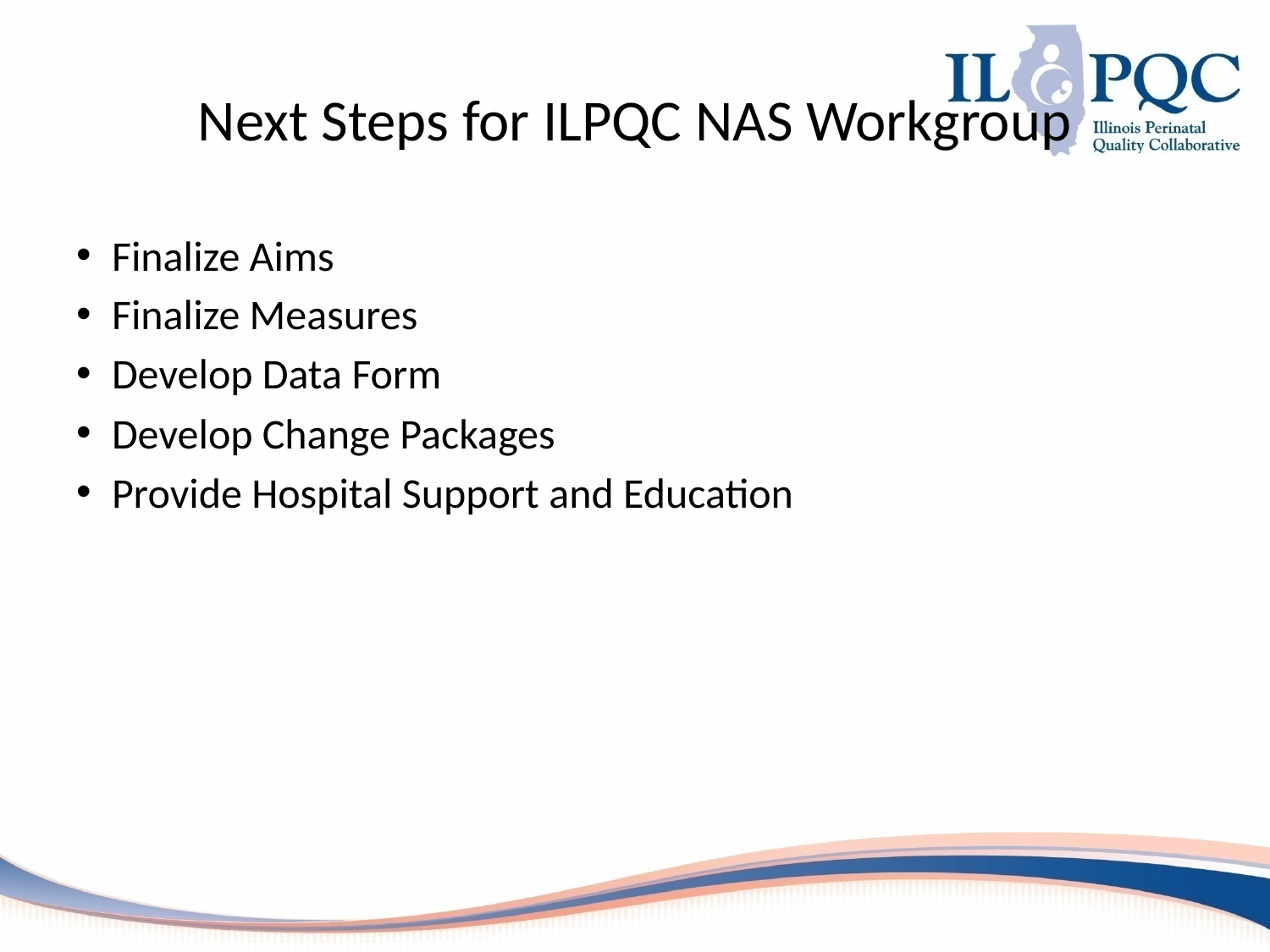

# Next Steps for ILPQC NAS Workgroup
Finalize Aims
Finalize Measures
Develop Data Form
Develop Change Packages
Provide Hospital Support and Education